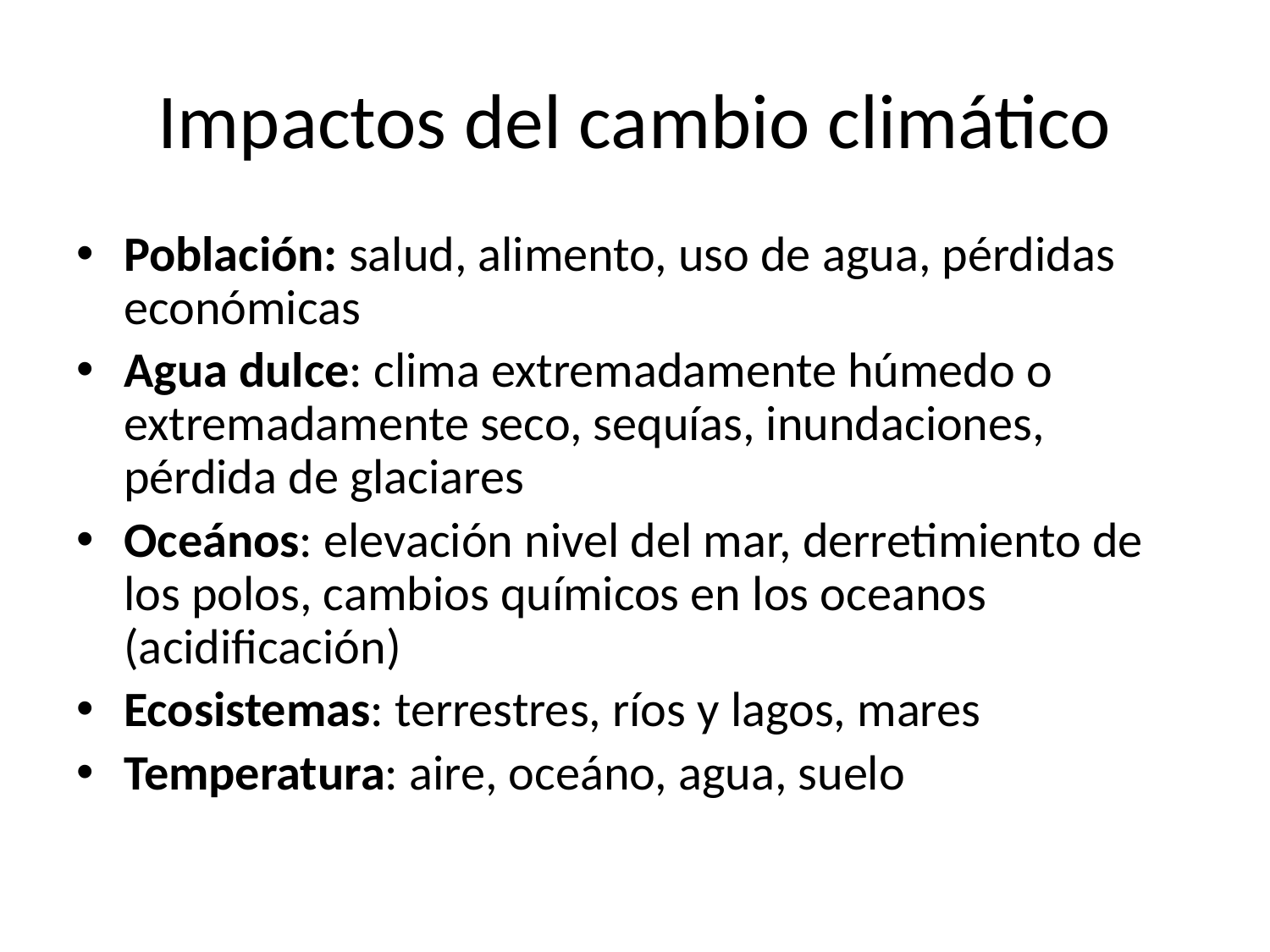

# Impactos del cambio climático
Población: salud, alimento, uso de agua, pérdidas económicas
Agua dulce: clima extremadamente húmedo o extremadamente seco, sequías, inundaciones, pérdida de glaciares
Oceános: elevación nivel del mar, derretimiento de los polos, cambios químicos en los oceanos (acidificación)
Ecosistemas: terrestres, ríos y lagos, mares
Temperatura: aire, oceáno, agua, suelo